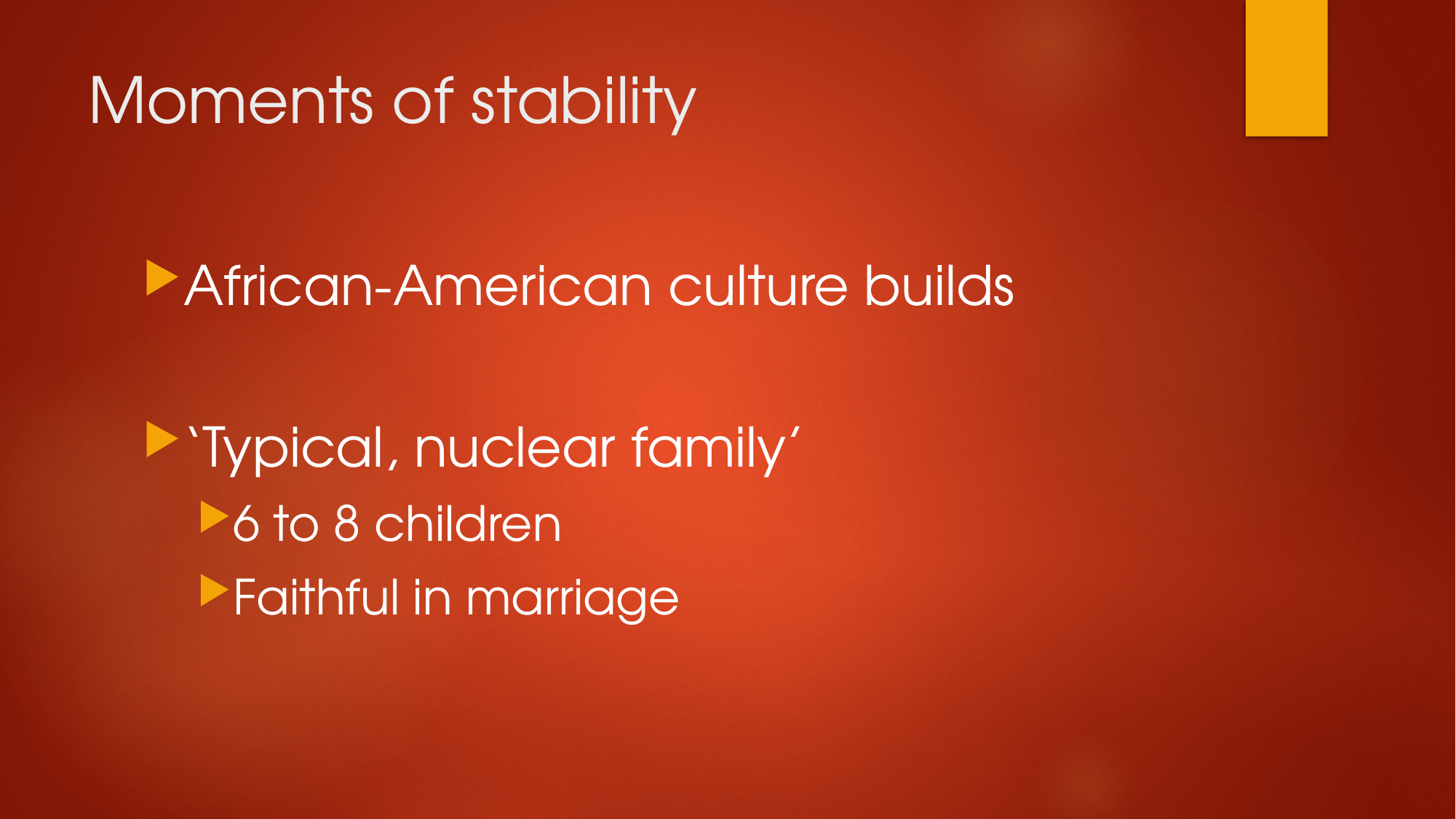

# Moments of stability
African-American culture builds

‘Typical, nuclear family’
6 to 8 children
Faithful in marriage